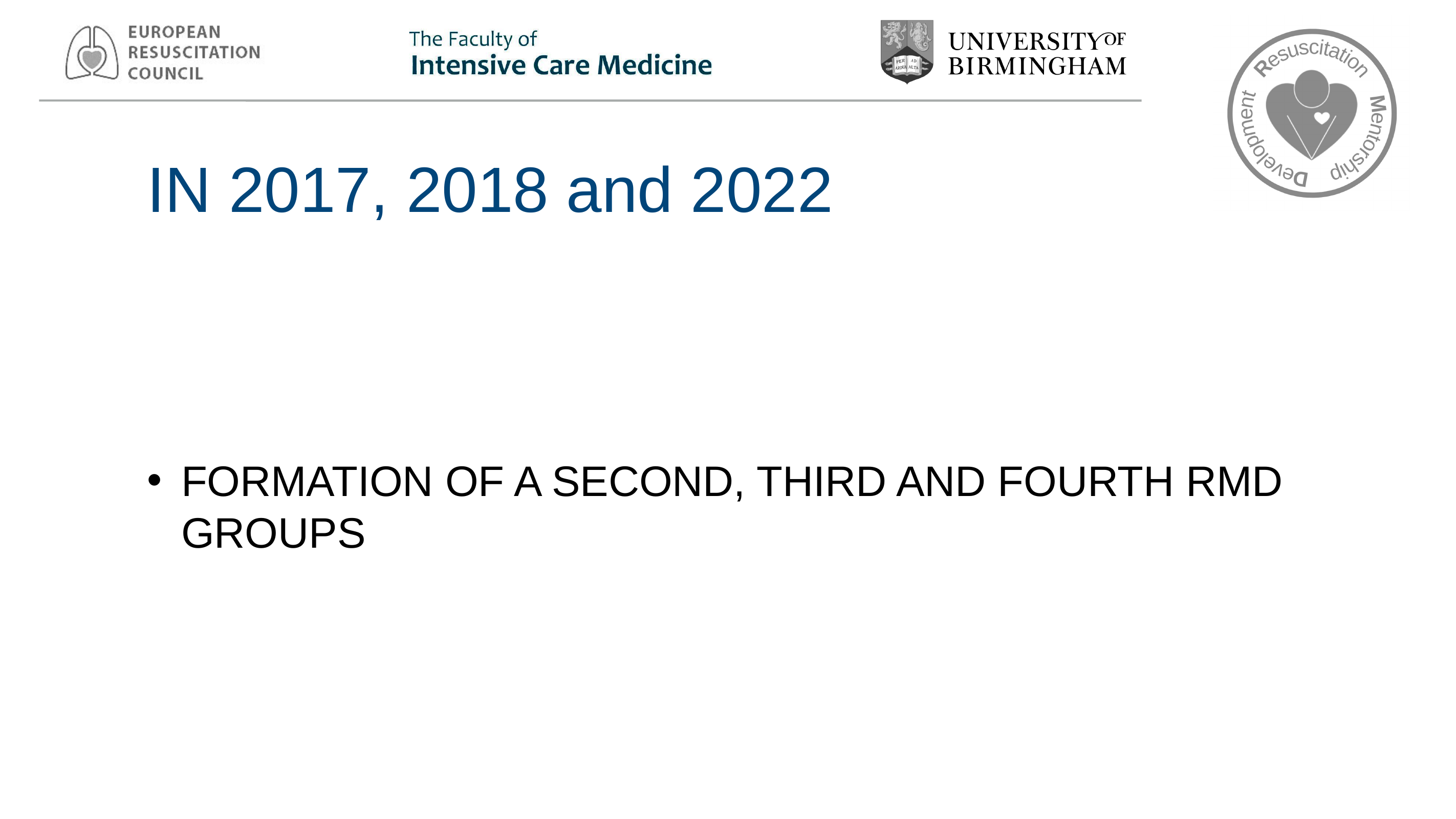

# IN 2017, 2018 and 2022
Formation of a second, third and fourth RMD groups